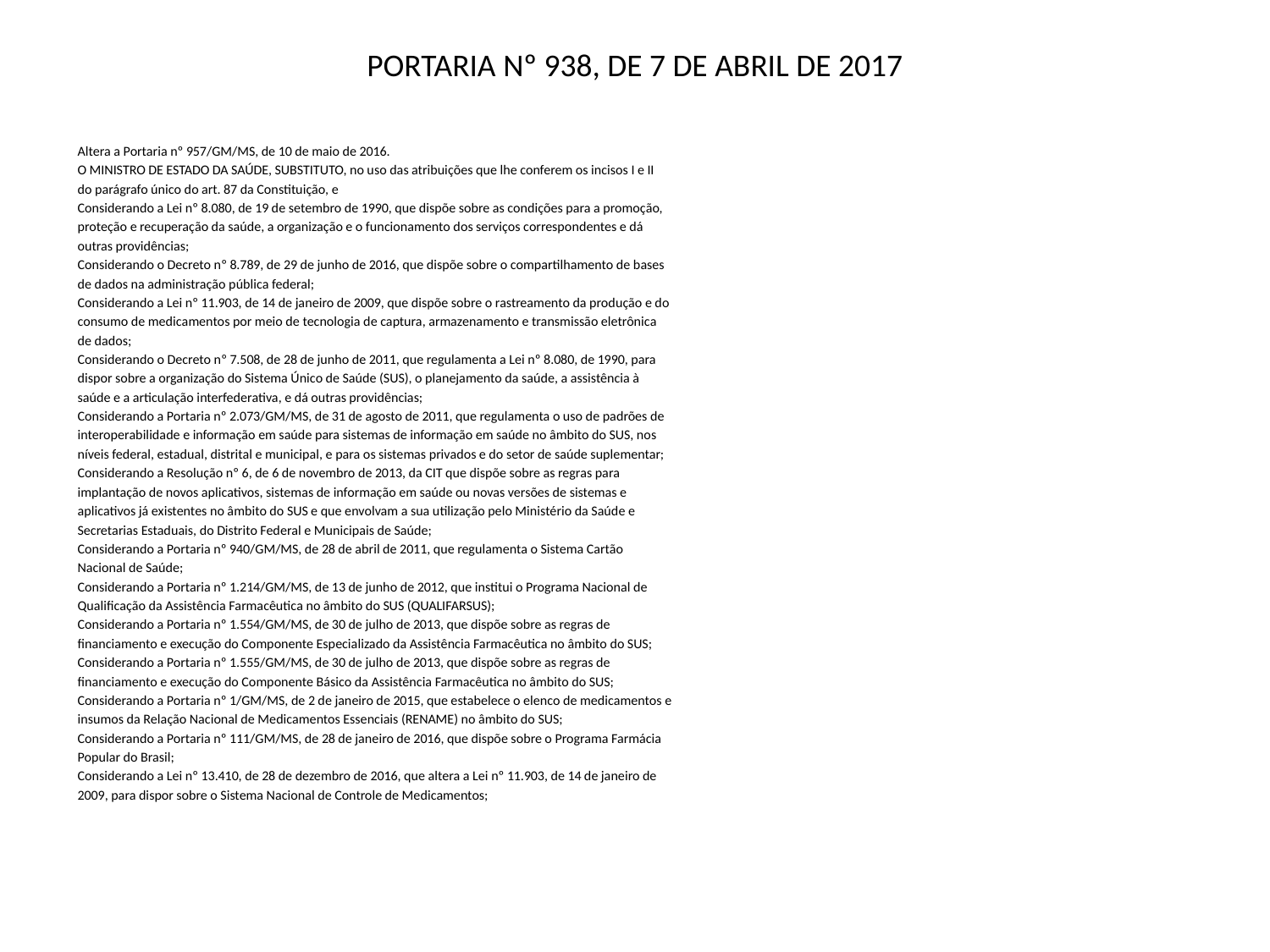

# PORTARIA Nº 938, DE 7 DE ABRIL DE 2017
Altera a Portaria nº 957/GM/MS, de 10 de maio de 2016.
O MINISTRO DE ESTADO DA SAÚDE, SUBSTITUTO, no uso das atribuições que lhe conferem os incisos I e II
do parágrafo único do art. 87 da Constituição, e
Considerando a Lei nº 8.080, de 19 de setembro de 1990, que dispõe sobre as condições para a promoção,
proteção e recuperação da saúde, a organização e o funcionamento dos serviços correspondentes e dá
outras providências;
Considerando o Decreto nº 8.789, de 29 de junho de 2016, que dispõe sobre o compartilhamento de bases
de dados na administração pública federal;
Considerando a Lei nº 11.903, de 14 de janeiro de 2009, que dispõe sobre o rastreamento da produção e do
consumo de medicamentos por meio de tecnologia de captura, armazenamento e transmissão eletrônica
de dados;
Considerando o Decreto nº 7.508, de 28 de junho de 2011, que regulamenta a Lei nº 8.080, de 1990, para
dispor sobre a organização do Sistema Único de Saúde (SUS), o planejamento da saúde, a assistência à
saúde e a articulação interfederativa, e dá outras providências;
Considerando a Portaria nº 2.073/GM/MS, de 31 de agosto de 2011, que regulamenta o uso de padrões de
interoperabilidade e informação em saúde para sistemas de informação em saúde no âmbito do SUS, nos
níveis federal, estadual, distrital e municipal, e para os sistemas privados e do setor de saúde suplementar;
Considerando a Resolução nº 6, de 6 de novembro de 2013, da CIT que dispõe sobre as regras para
implantação de novos aplicativos, sistemas de informação em saúde ou novas versões de sistemas e
aplicativos já existentes no âmbito do SUS e que envolvam a sua utilização pelo Ministério da Saúde e
Secretarias Estaduais, do Distrito Federal e Municipais de Saúde;
Considerando a Portaria nº 940/GM/MS, de 28 de abril de 2011, que regulamenta o Sistema Cartão
Nacional de Saúde;
Considerando a Portaria nº 1.214/GM/MS, de 13 de junho de 2012, que institui o Programa Nacional de
Qualificação da Assistência Farmacêutica no âmbito do SUS (QUALIFARSUS);
Considerando a Portaria nº 1.554/GM/MS, de 30 de julho de 2013, que dispõe sobre as regras de
financiamento e execução do Componente Especializado da Assistência Farmacêutica no âmbito do SUS;
Considerando a Portaria nº 1.555/GM/MS, de 30 de julho de 2013, que dispõe sobre as regras de
financiamento e execução do Componente Básico da Assistência Farmacêutica no âmbito do SUS;
Considerando a Portaria nº 1/GM/MS, de 2 de janeiro de 2015, que estabelece o elenco de medicamentos e
insumos da Relação Nacional de Medicamentos Essenciais (RENAME) no âmbito do SUS;
Considerando a Portaria nº 111/GM/MS, de 28 de janeiro de 2016, que dispõe sobre o Programa Farmácia
Popular do Brasil;
Considerando a Lei nº 13.410, de 28 de dezembro de 2016, que altera a Lei nº 11.903, de 14 de janeiro de
2009, para dispor sobre o Sistema Nacional de Controle de Medicamentos;